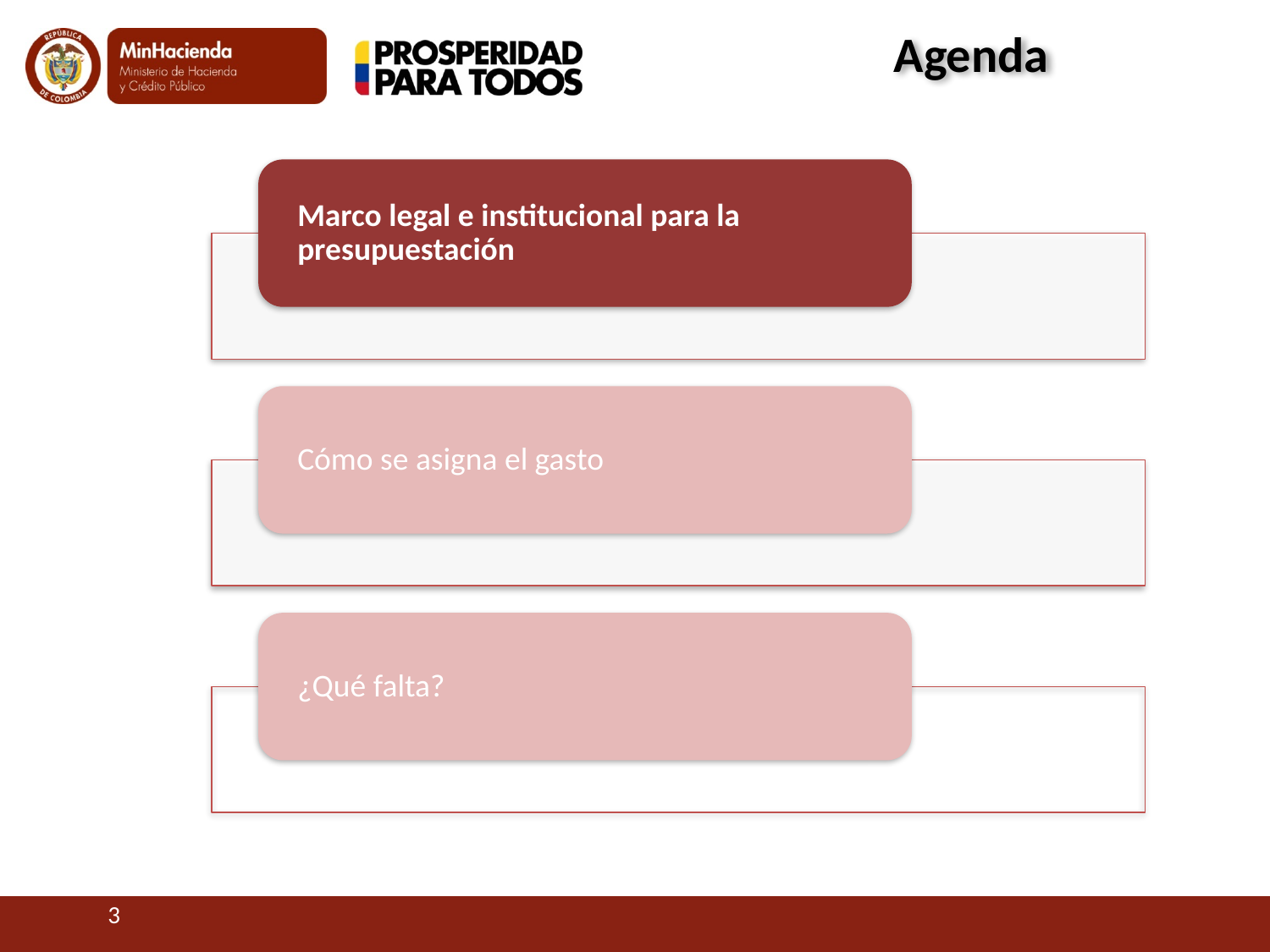

Agenda
Marco legal e institucional para la presupuestación
Cómo se asigna el gasto
¿Qué falta?
3